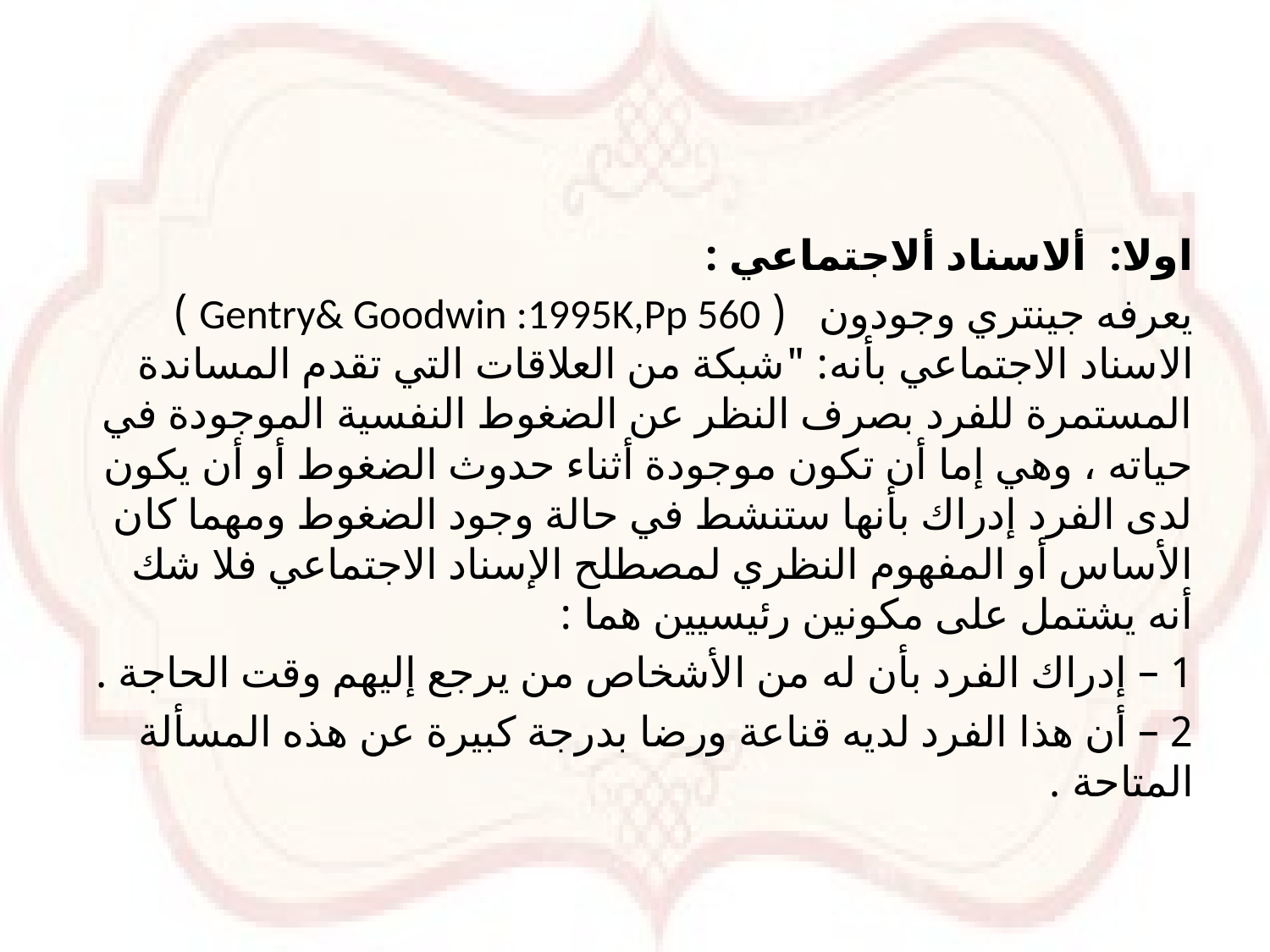

اولا:  ألاسناد ألاجتماعي :
يعرفه جينتري وجودون   ( Gentry& Goodwin :1995K,Pp 560 )  الاسناد الاجتماعي بأنه: "شبكة من العلاقات التي تقدم المساندة المستمرة للفرد بصرف النظر عن الضغوط النفسية الموجودة في حياته ، وهي إما أن تكون موجودة أثناء حدوث الضغوط أو أن يكون لدى الفرد إدراك بأنها ستنشط في حالة وجود الضغوط ومهما كان الأساس أو المفهوم النظري لمصطلح الإسناد الاجتماعي فلا شك أنه يشتمل على مكونين رئيسيين هما :
1 – إدراك الفرد بأن له من الأشخاص من يرجع إليهم وقت الحاجة .
2 – أن هذا الفرد لديه قناعة ورضا بدرجة كبيرة عن هذه المسألة المتاحة .